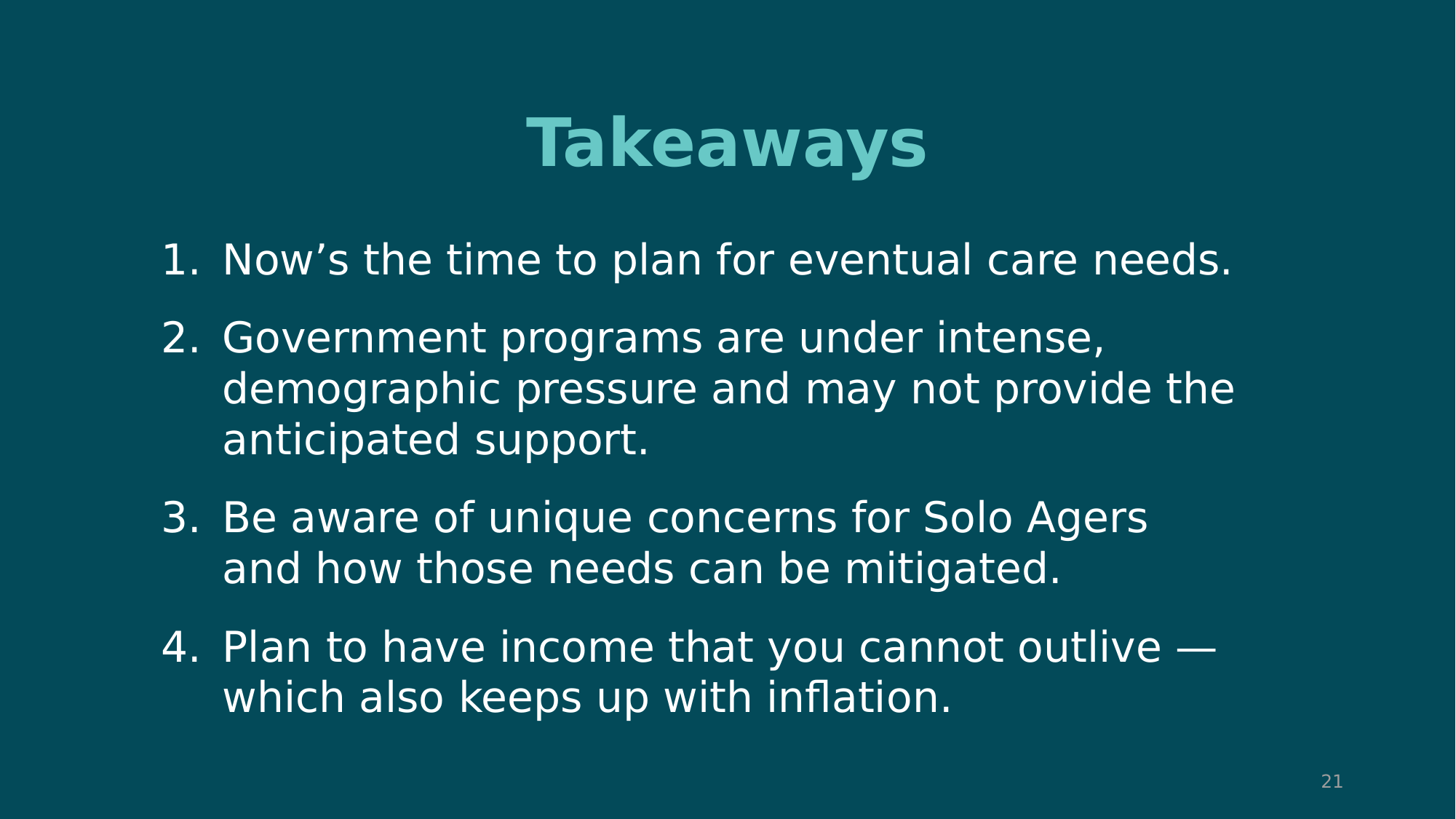

Takeaways
Now’s the time to plan for eventual care needs.
Government programs are under intense, demographic pressure and may not provide the anticipated support.
Be aware of unique concerns for Solo Agers and how those needs can be mitigated.
Plan to have income that you cannot outlive — which also keeps up with inflation.
21